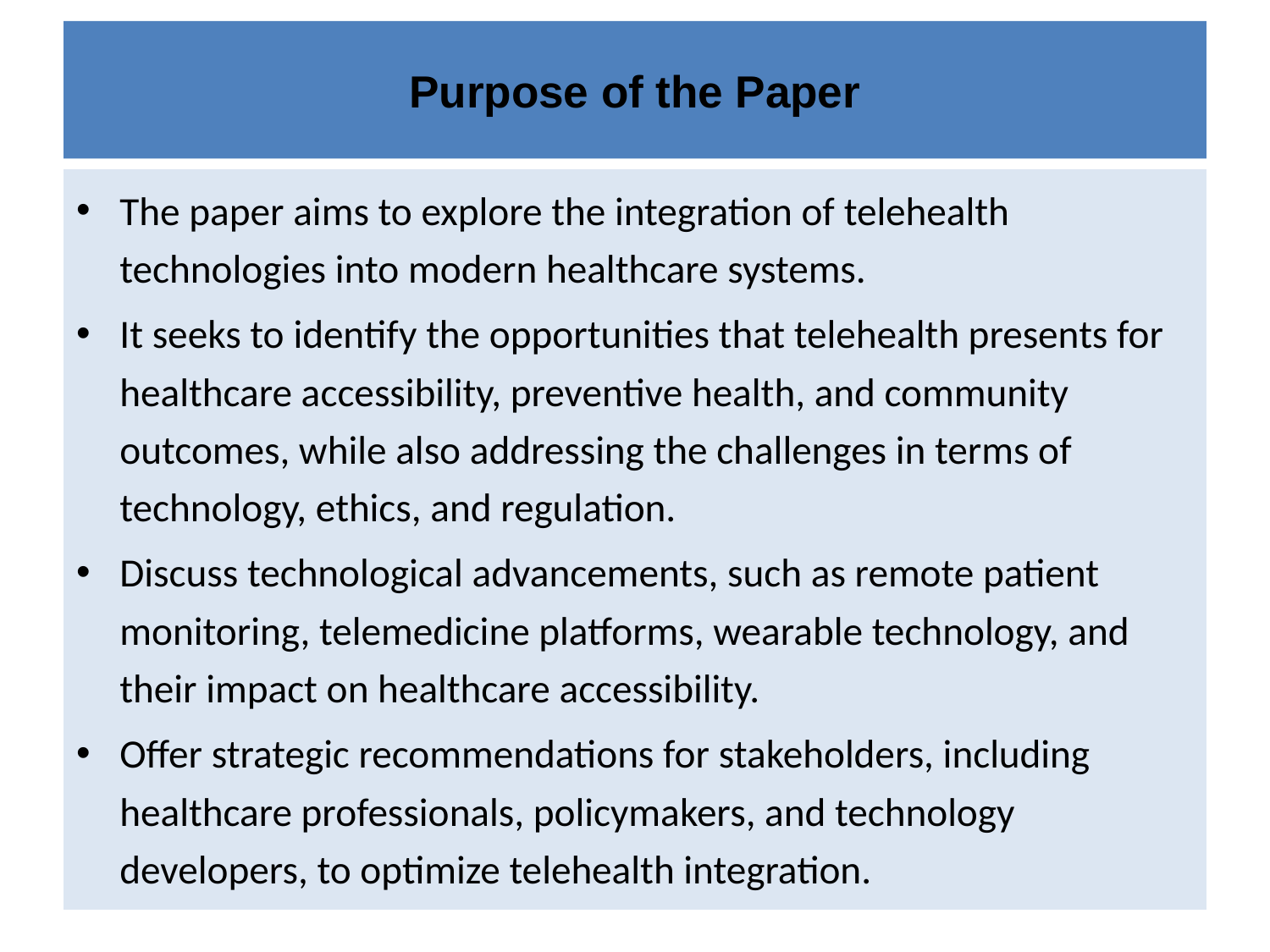

# Purpose of the Paper
The paper aims to explore the integration of telehealth technologies into modern healthcare systems.
It seeks to identify the opportunities that telehealth presents for healthcare accessibility, preventive health, and community outcomes, while also addressing the challenges in terms of technology, ethics, and regulation.
Discuss technological advancements, such as remote patient monitoring, telemedicine platforms, wearable technology, and their impact on healthcare accessibility.
Offer strategic recommendations for stakeholders, including healthcare professionals, policymakers, and technology developers, to optimize telehealth integration.